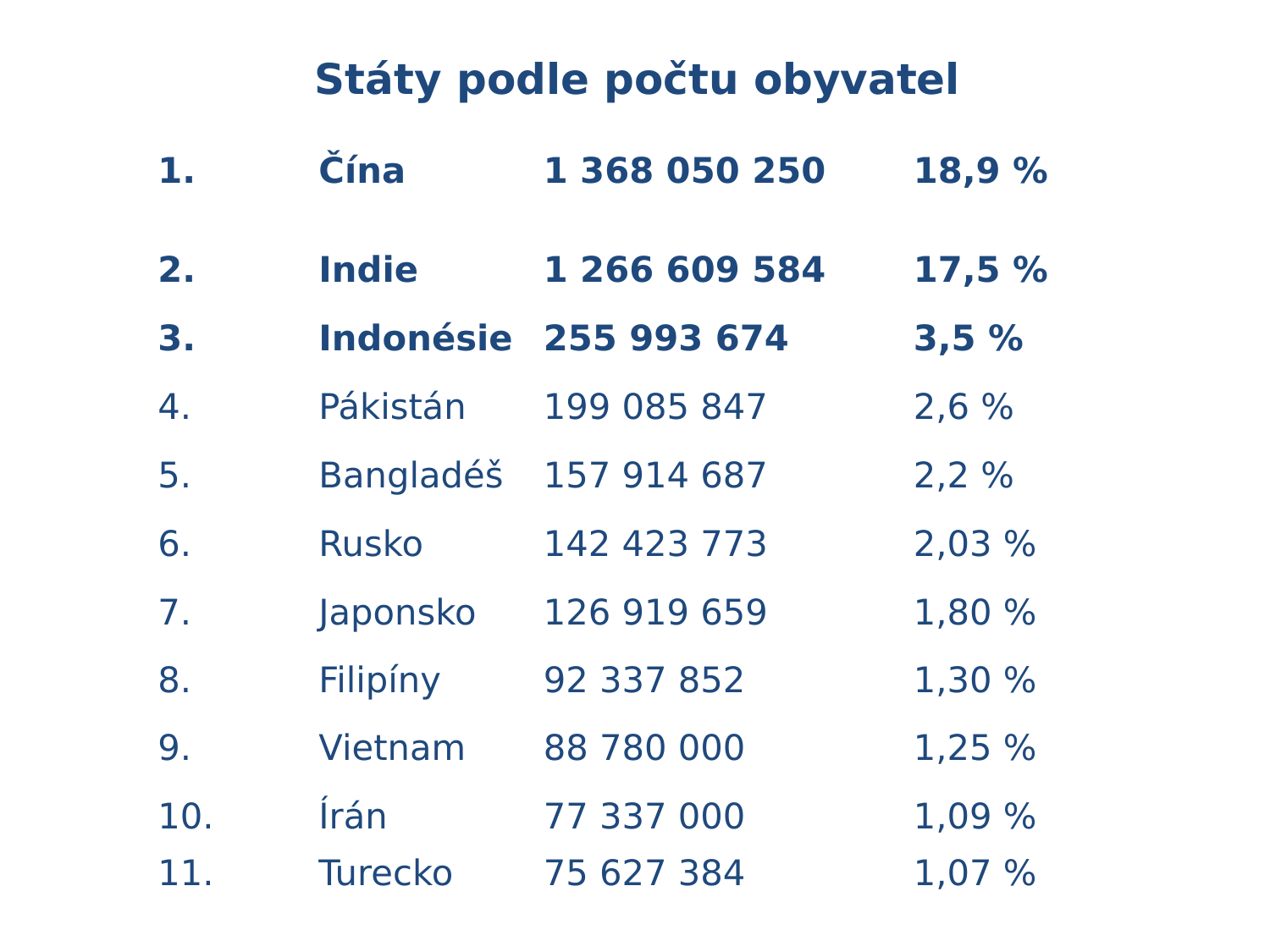

Státy podle počtu obyvatel
| 1. | Čína | 1 368 050 250 | 18,9 % |  |
| --- | --- | --- | --- | --- |
| 2. | Indie | 1 266 609 584 | 17,5 % |  |
| 3. | Indonésie | 255 993 674 | 3,5 % |  |
| 4. | Pákistán | 199 085 847 | 2,6 % |  |
| 5. | Bangladéš | 157 914 687 | 2,2 % |  |
| 6. | Rusko | 142 423 773 | 2,03 % |  |
| 7. | Japonsko | 126 919 659 | 1,80 % |  |
| 8. | Filipíny | 92 337 852 | 1,30 % |  |
| 9. | Vietnam | 88 780 000 | 1,25 % |  |
| 10. | Írán | 77 337 000 | 1,09 % |  |
| 11. | Turecko | 75 627 384 | 1,07 % |  |
|  |  |  |  |  |